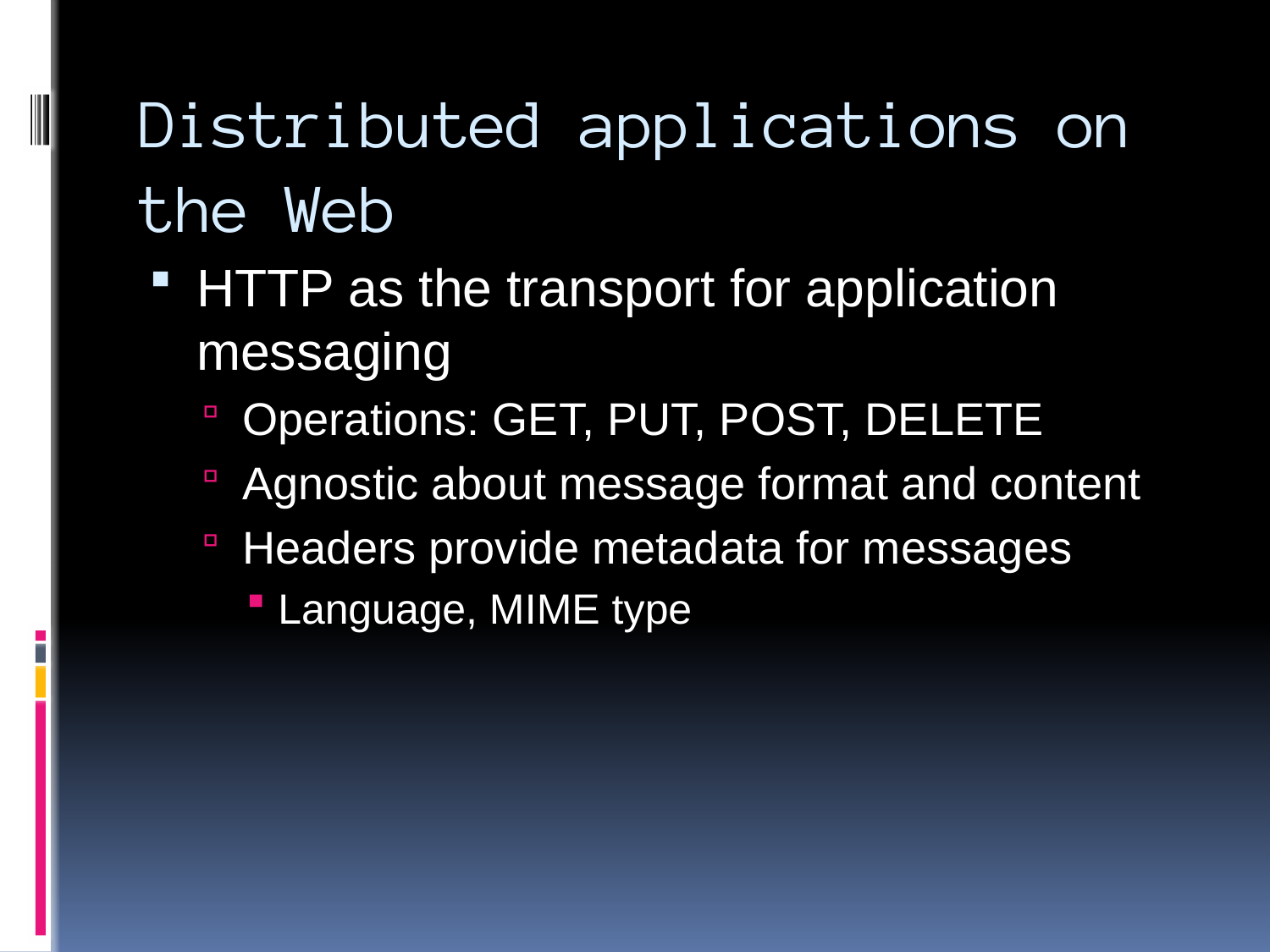

# Distributed applications on the Web
HTTP as the transport for application messaging
Operations: GET, PUT, POST, DELETE
Agnostic about message format and content
Headers provide metadata for messages
Language, MIME type